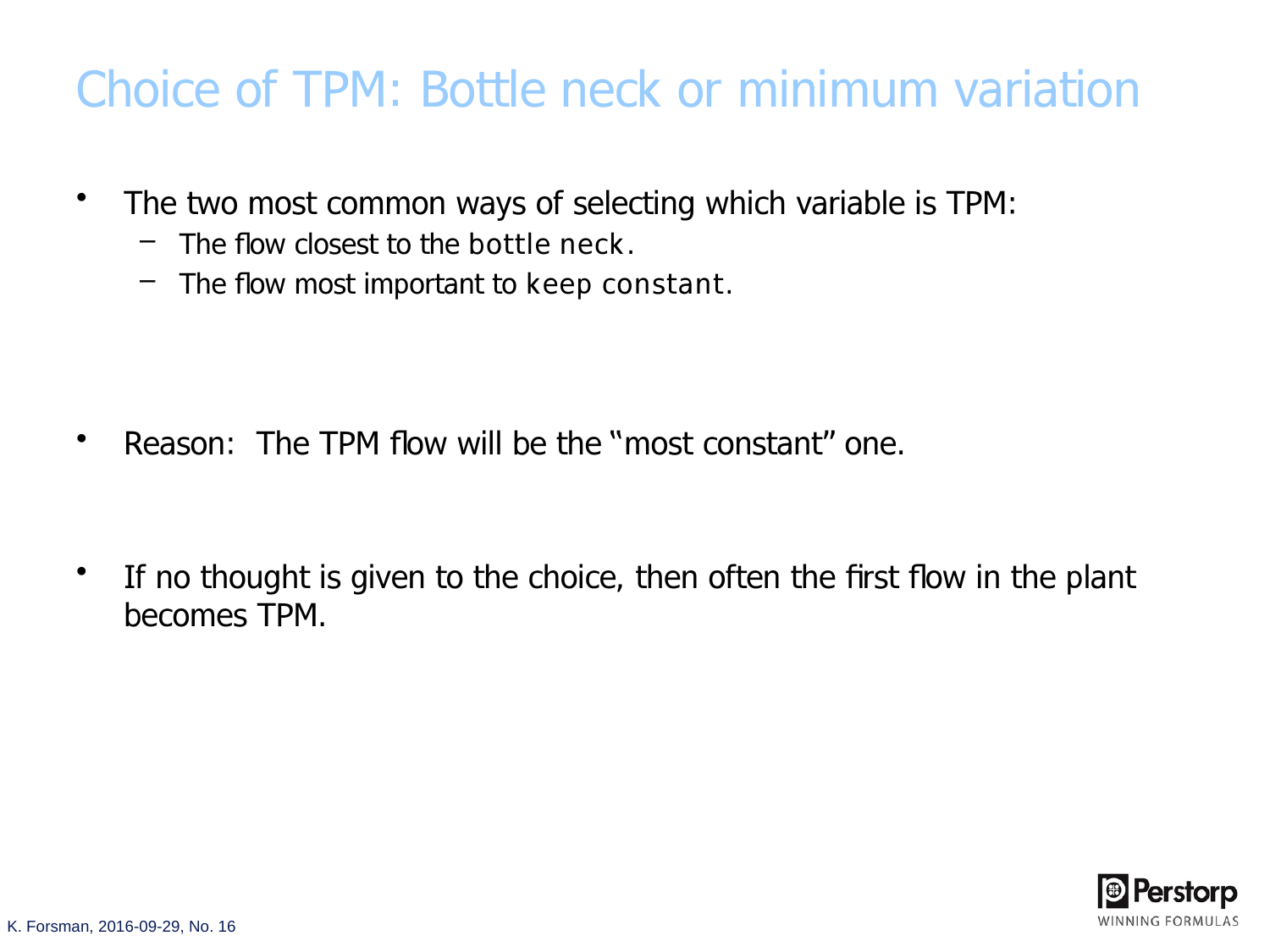

# Choice of TPM: Bottle neck or minimum variation
The two most common ways of selecting which variable is TPM:
The flow closest to the bottle neck.
The flow most important to keep constant.

Reason:  The TPM flow will be the “most constant” one.

If no thought is given to the choice, then often the first flow in the plant becomes TPM.